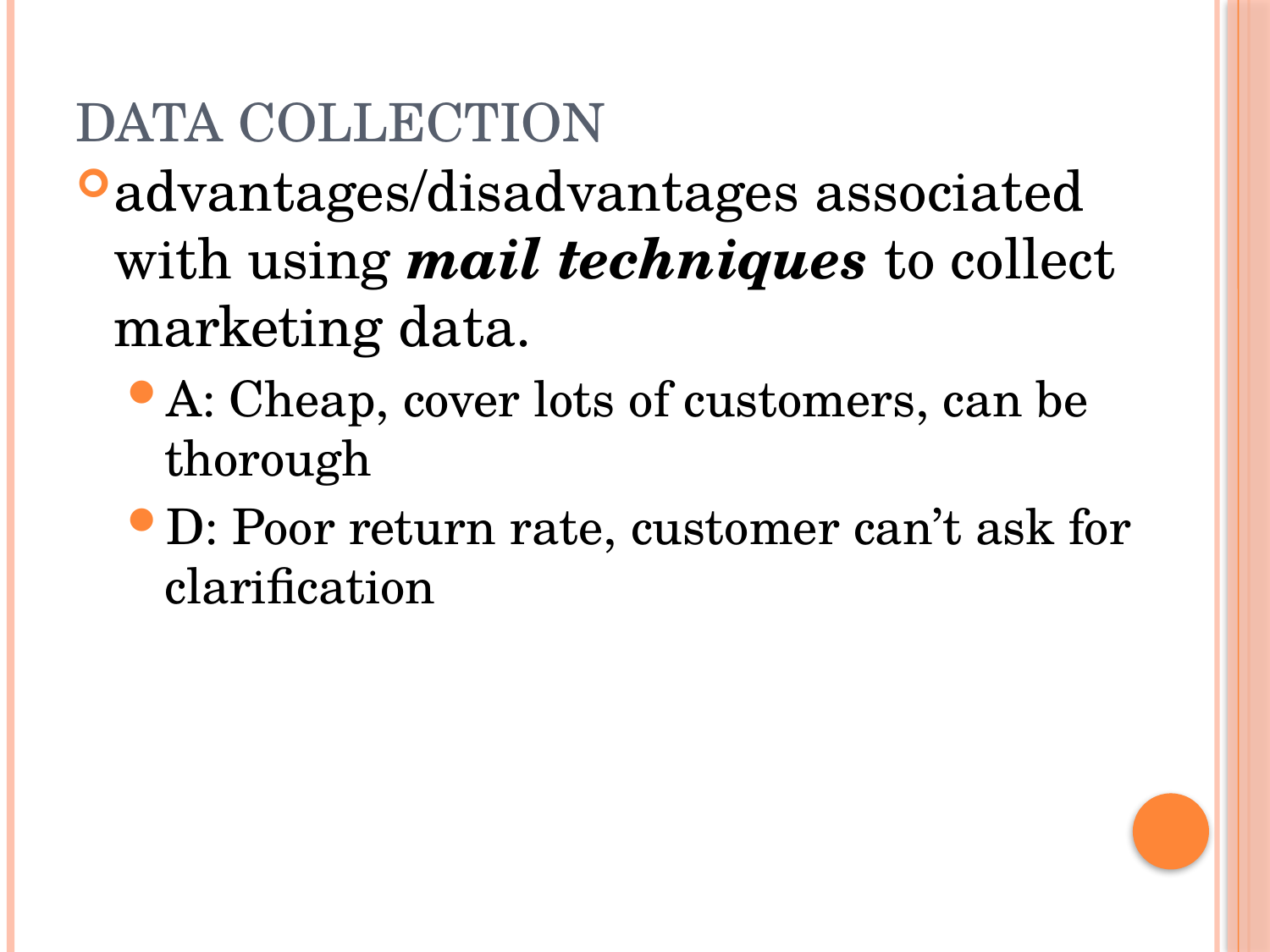

# Data Collection
advantages/disadvantages associated with using mail techniques to collect marketing data.
A: Cheap, cover lots of customers, can be thorough
D: Poor return rate, customer can’t ask for clarification